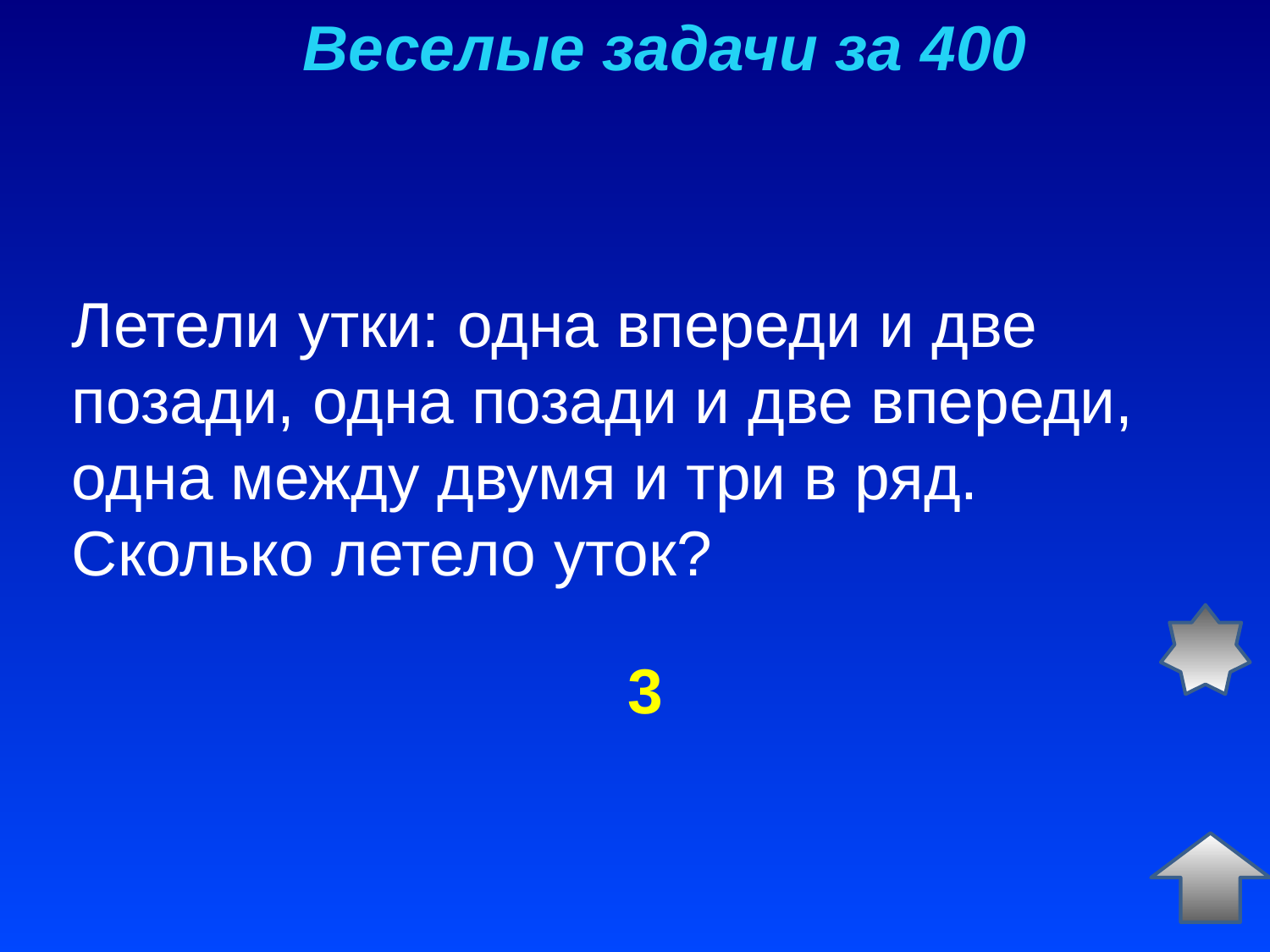

Веселые задачи за 400
Летели утки: одна впереди и две позади, одна позади и две впереди, одна между двумя и три в ряд. Сколько летело уток?

3